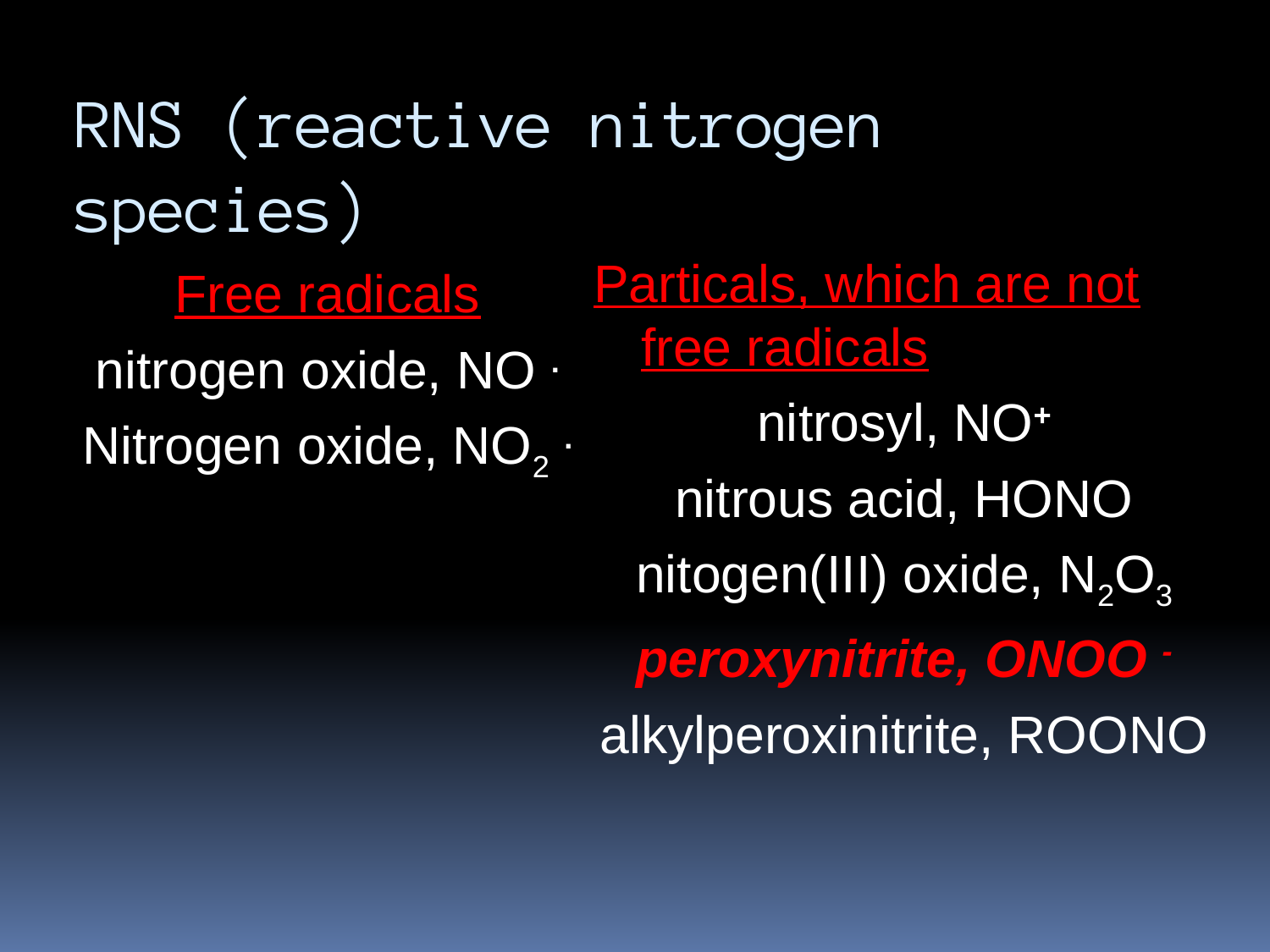

# RNS (reactive nitrogen species)
Particals, which are not free radicals
nitrosyl, NO+
nitrous acid, HONO
nitogen(III) oxide, N2O3
peroxynitrite, ONOO -
alkylperoxinitrite, ROONO
Free radicals
nitrogen oxide, NO .
Nitrogen oxide, NO2 .